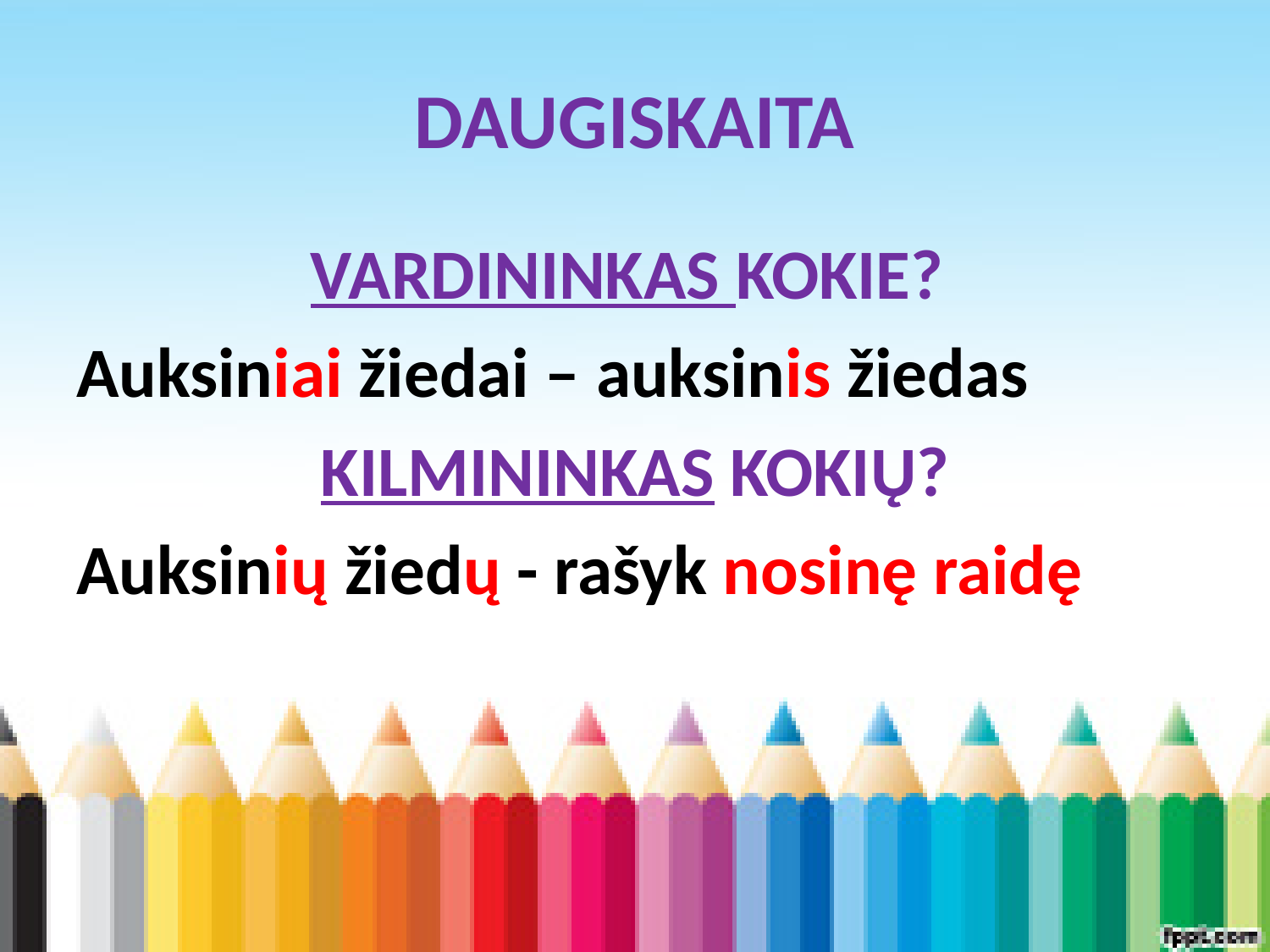

# DAUGISKAITA
VARDININKAS KOKIE?
Auksiniai žiedai – auksinis žiedas
KILMININKAS KOKIŲ?
Auksinių žiedų - rašyk nosinę raidę